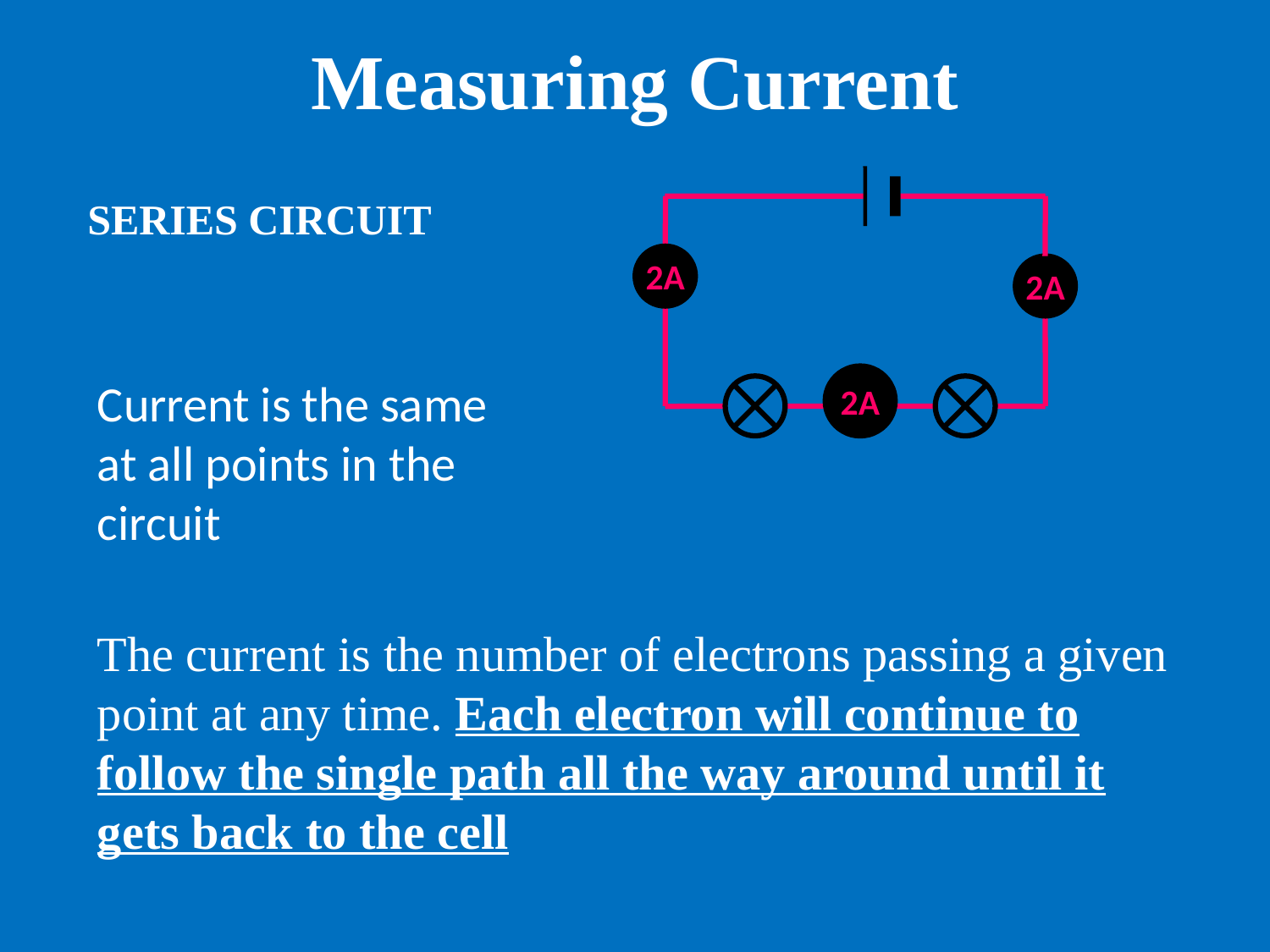

Measuring Current

SERIES CIRCUIT

2A
2A

2A
Current is the same at all points in the circuit

The current is the number of electrons passing a given point at any time. Each electron will continue to follow the single path all the way around until it gets back to the cell